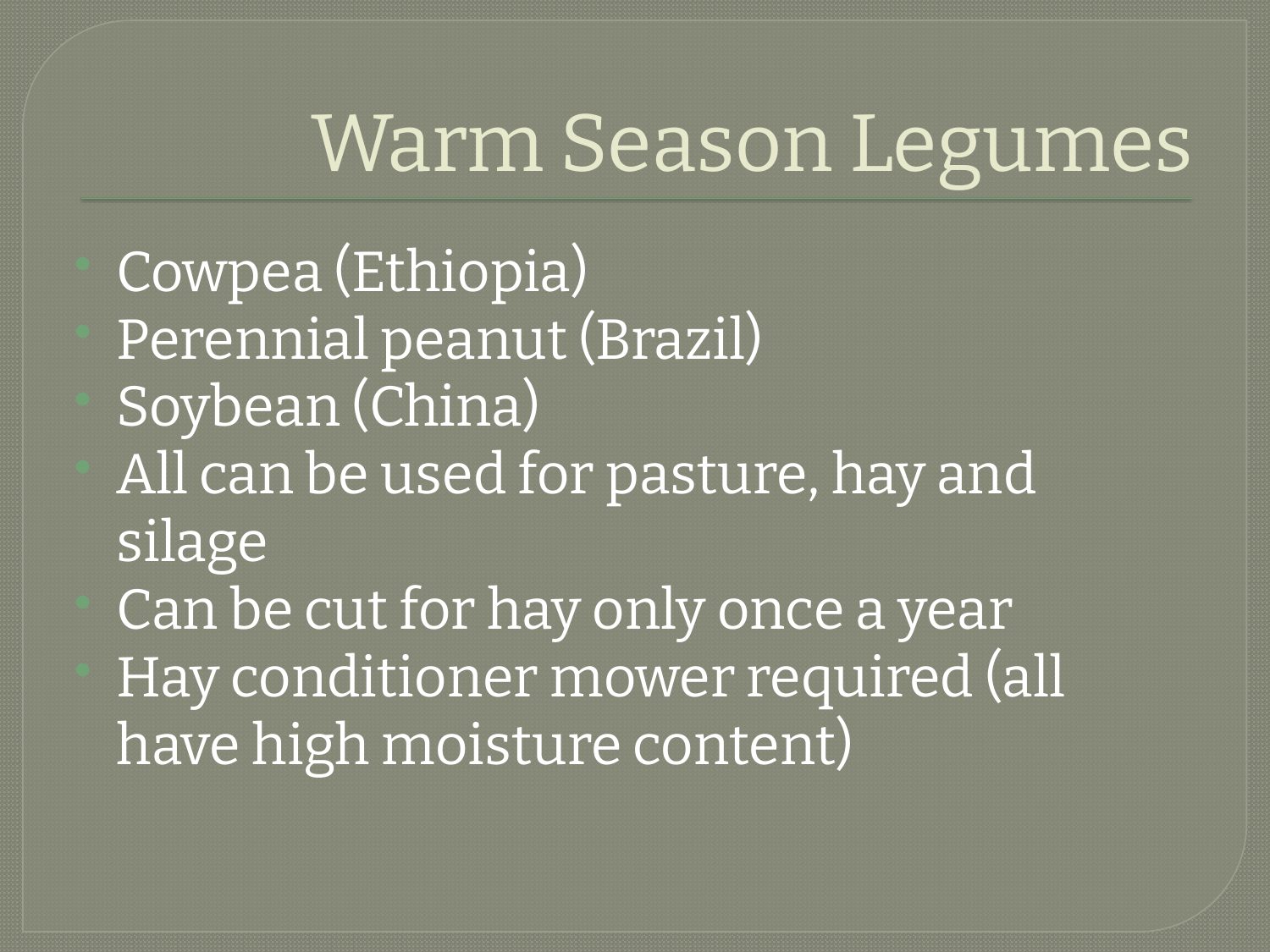

# Warm Season Legumes
Cowpea (Ethiopia)
Perennial peanut (Brazil)
Soybean (China)
All can be used for pasture, hay and silage
Can be cut for hay only once a year
Hay conditioner mower required (all have high moisture content)